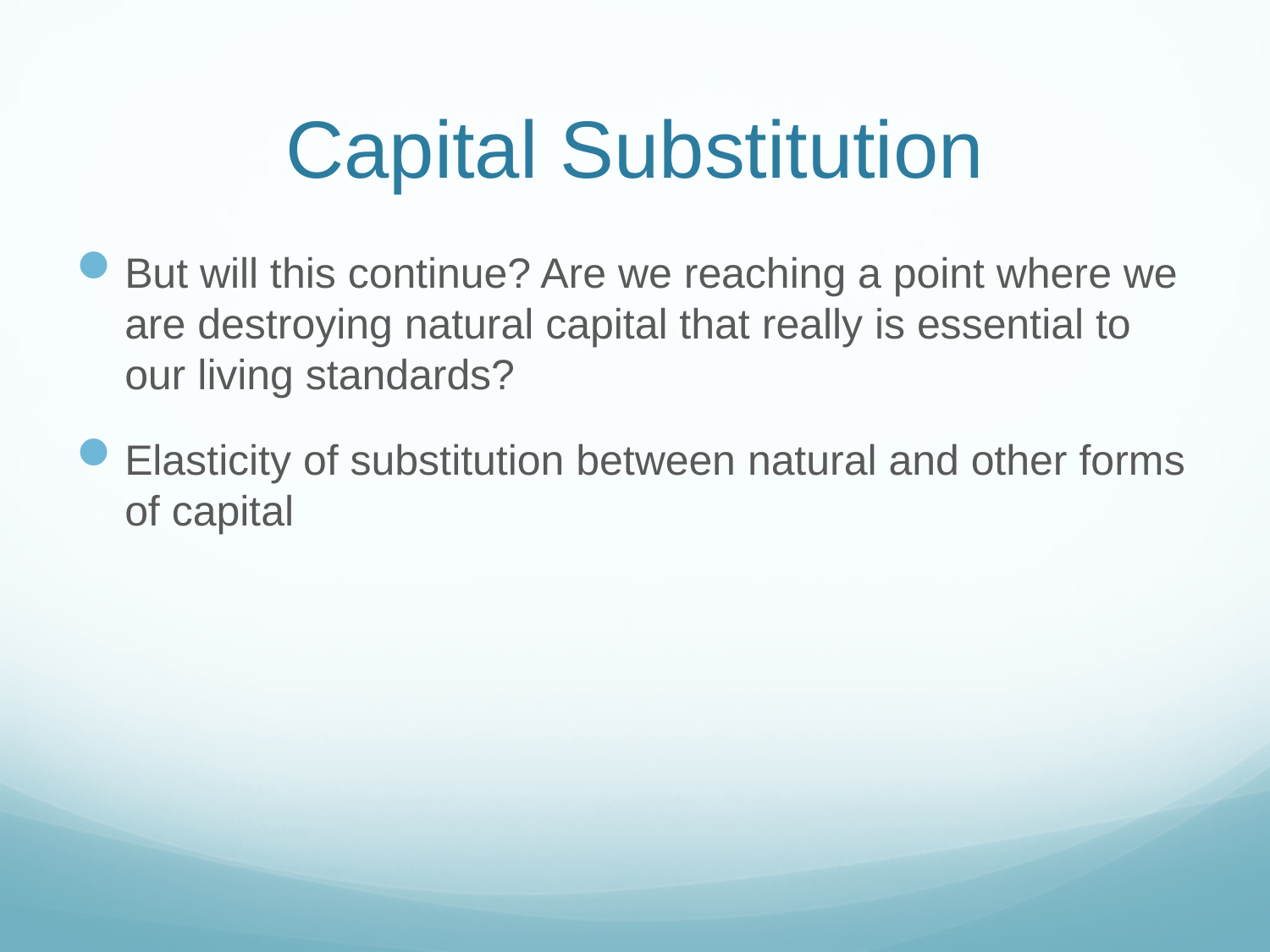

# Capital Substitution
But will this continue? Are we reaching a point where we are destroying natural capital that really is essential to our living standards?
Elasticity of substitution between natural and other forms of capital